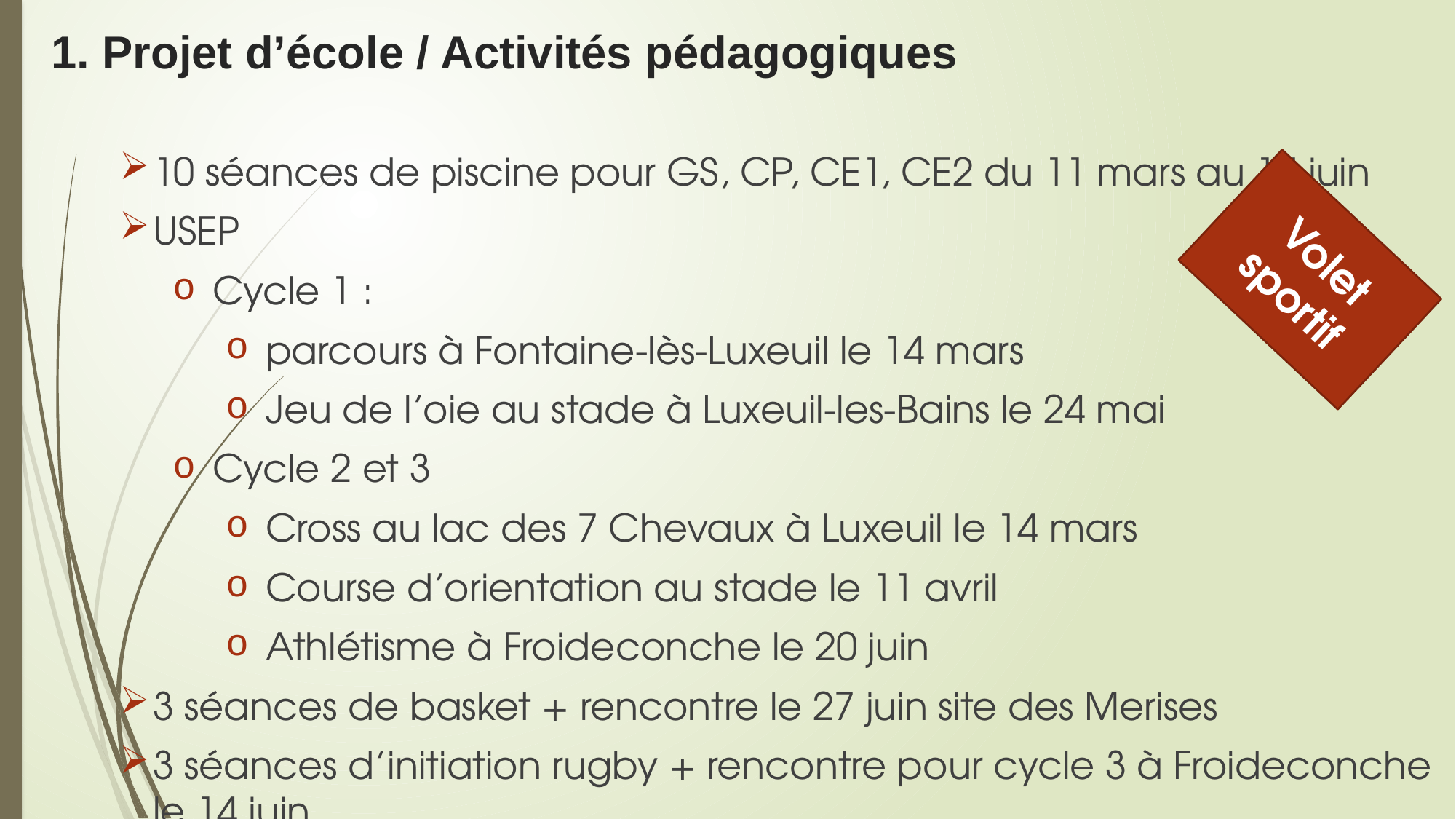

1. Projet d’école / Activités pédagogiques
10 séances de piscine pour GS, CP, CE1, CE2 du 11 mars au 17 juin
USEP
Cycle 1 :
parcours à Fontaine-lès-Luxeuil le 14 mars
Jeu de l’oie au stade à Luxeuil-les-Bains le 24 mai
Cycle 2 et 3
Cross au lac des 7 Chevaux à Luxeuil le 14 mars
Course d’orientation au stade le 11 avril
Athlétisme à Froideconche le 20 juin
3 séances de basket + rencontre le 27 juin site des Merises
3 séances d’initiation rugby + rencontre pour cycle 3 à Froideconche le 14 juin

Volet sportif